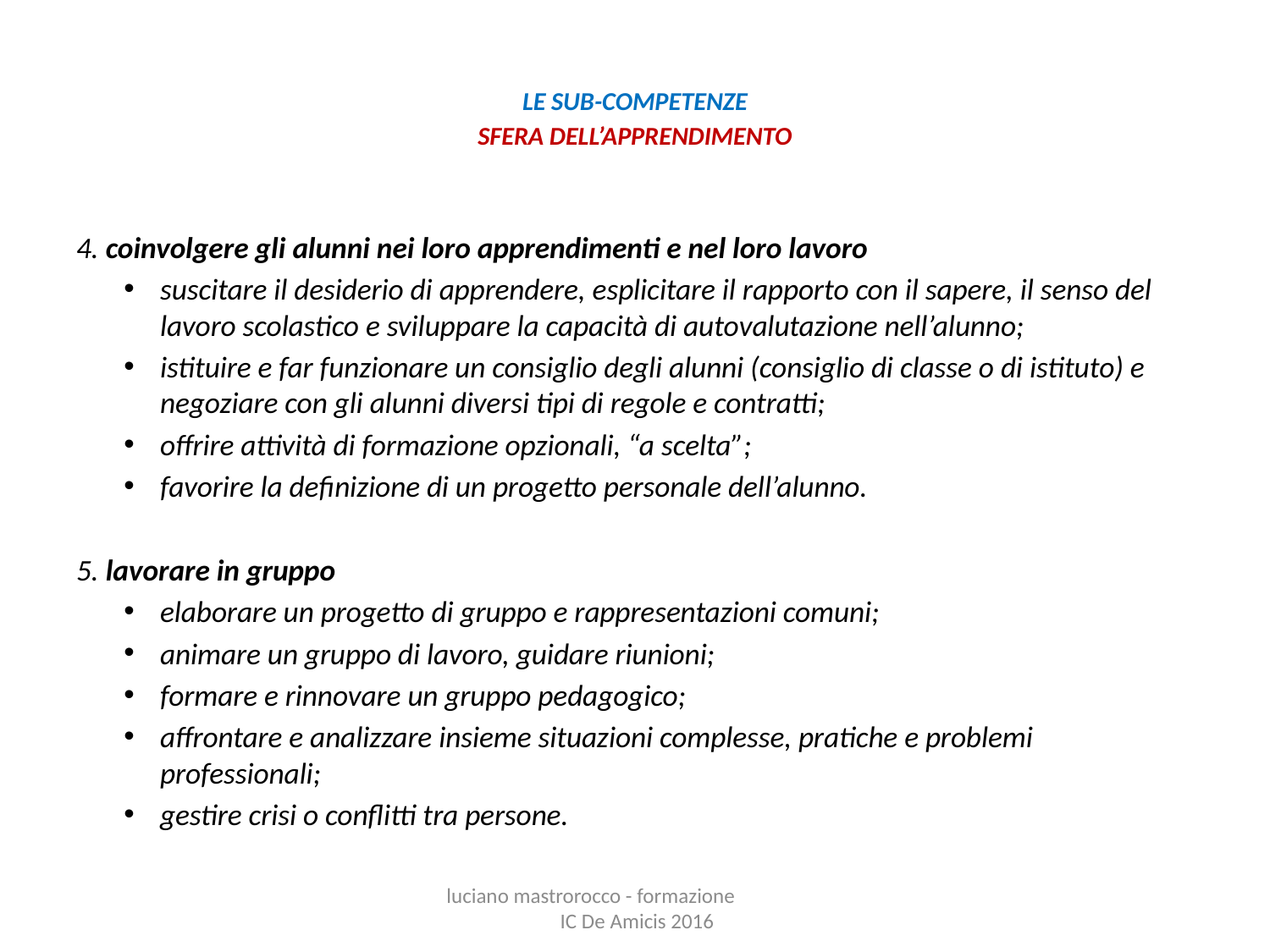

# LE SUB-COMPETENZE SFERA DELL’APPRENDIMENTO
4. coinvolgere gli alunni nei loro apprendimenti e nel loro lavoro
suscitare il desiderio di apprendere, esplicitare il rapporto con il sapere, il senso del lavoro scolastico e sviluppare la capacità di autovalutazione nell’alunno;
istituire e far funzionare un consiglio degli alunni (consiglio di classe o di istituto) e negoziare con gli alunni diversi tipi di regole e contratti;
offrire attività di formazione opzionali, “a scelta”;
favorire la definizione di un progetto personale dell’alunno.

5. lavorare in gruppo
elaborare un progetto di gruppo e rappresentazioni comuni;
animare un gruppo di lavoro, guidare riunioni;
formare e rinnovare un gruppo pedagogico;
affrontare e analizzare insieme situazioni complesse, pratiche e problemi professionali;
gestire crisi o conflitti tra persone.

luciano mastrorocco - formazione                    IC De Amicis 2016